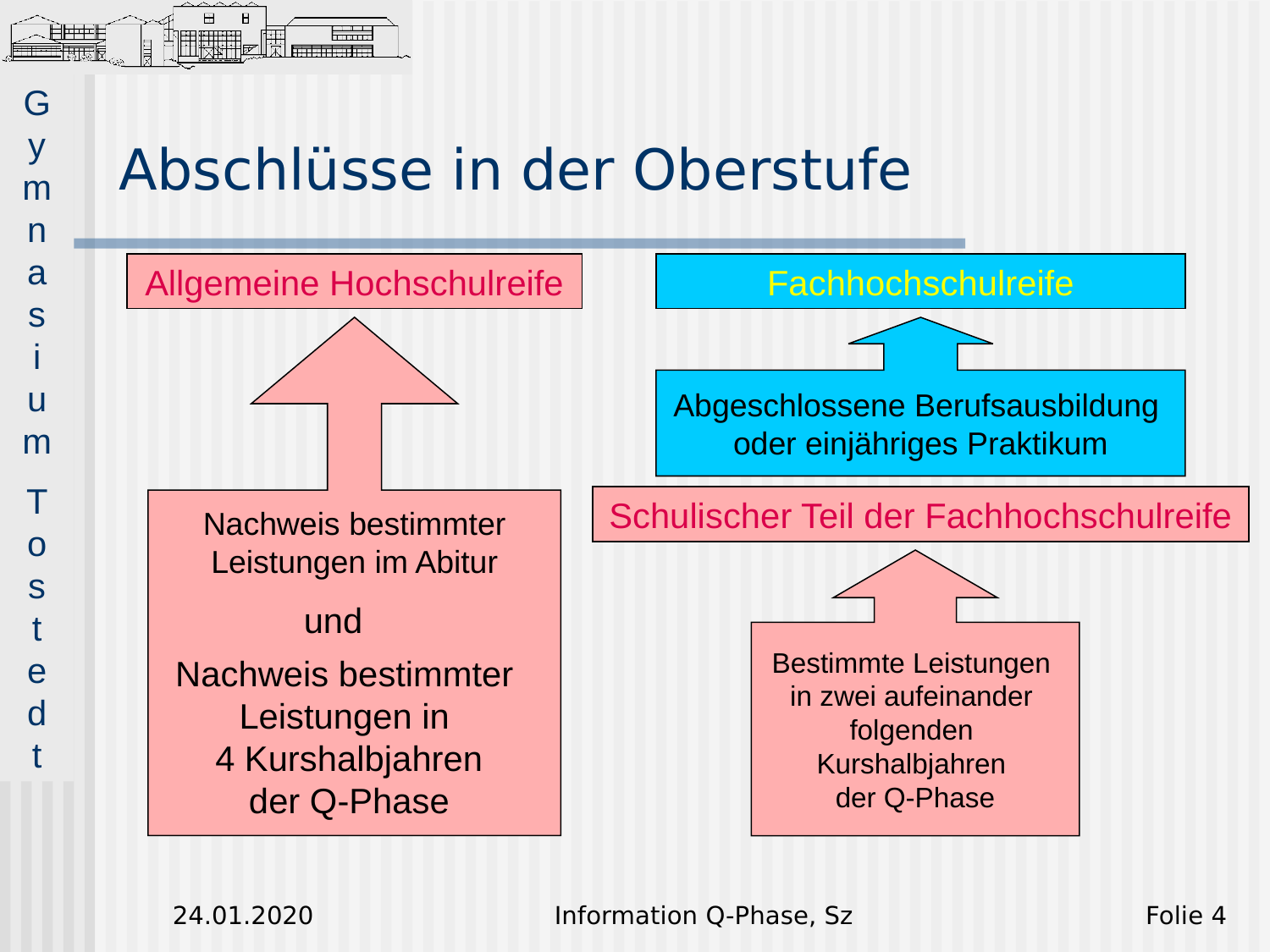

# Abschlüsse in der Oberstufe
Allgemeine Hochschulreife
Fachhochschulreife

Abgeschlossene Berufsausbildung
oder einjähriges Praktikum
Schulischer Teil der Fachhochschulreife
Nachweis bestimmter
Leistungen im Abitur
Bestimmte Leistungen
in zwei aufeinander
folgenden
Kurshalbjahren
der Q-Phase
und
Nachweis bestimmter
Leistungen in
4 Kurshalbjahren
der Q-Phase
24.01.2020
Information Q-Phase, Sz
Folie 4